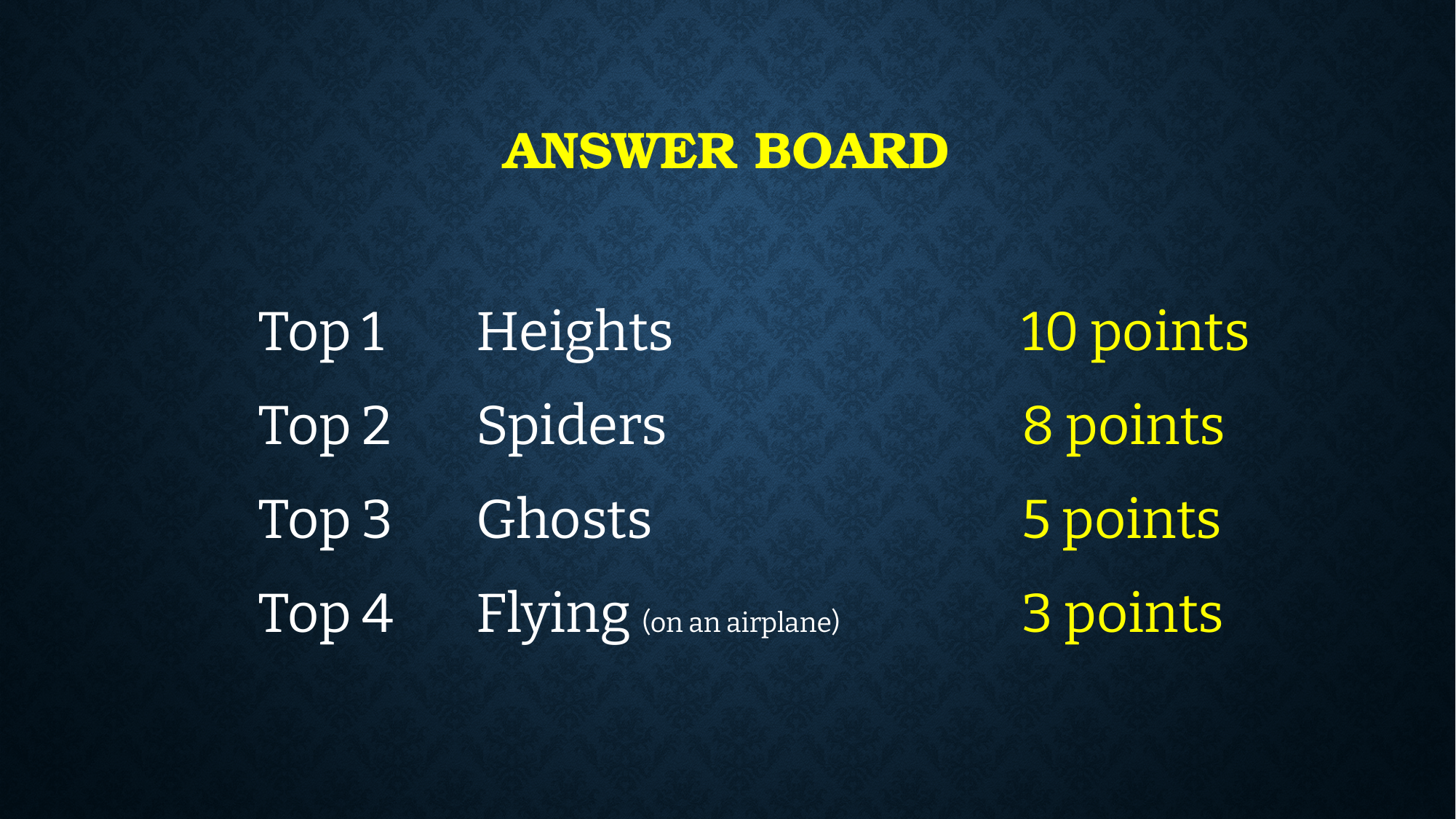

# Answer Board
Top 1	Heights 				10 points
Top 2	Spiders 				8 points
Top 3	Ghosts			 	5 points
Top 4 	Flying (on an airplane)		3 points